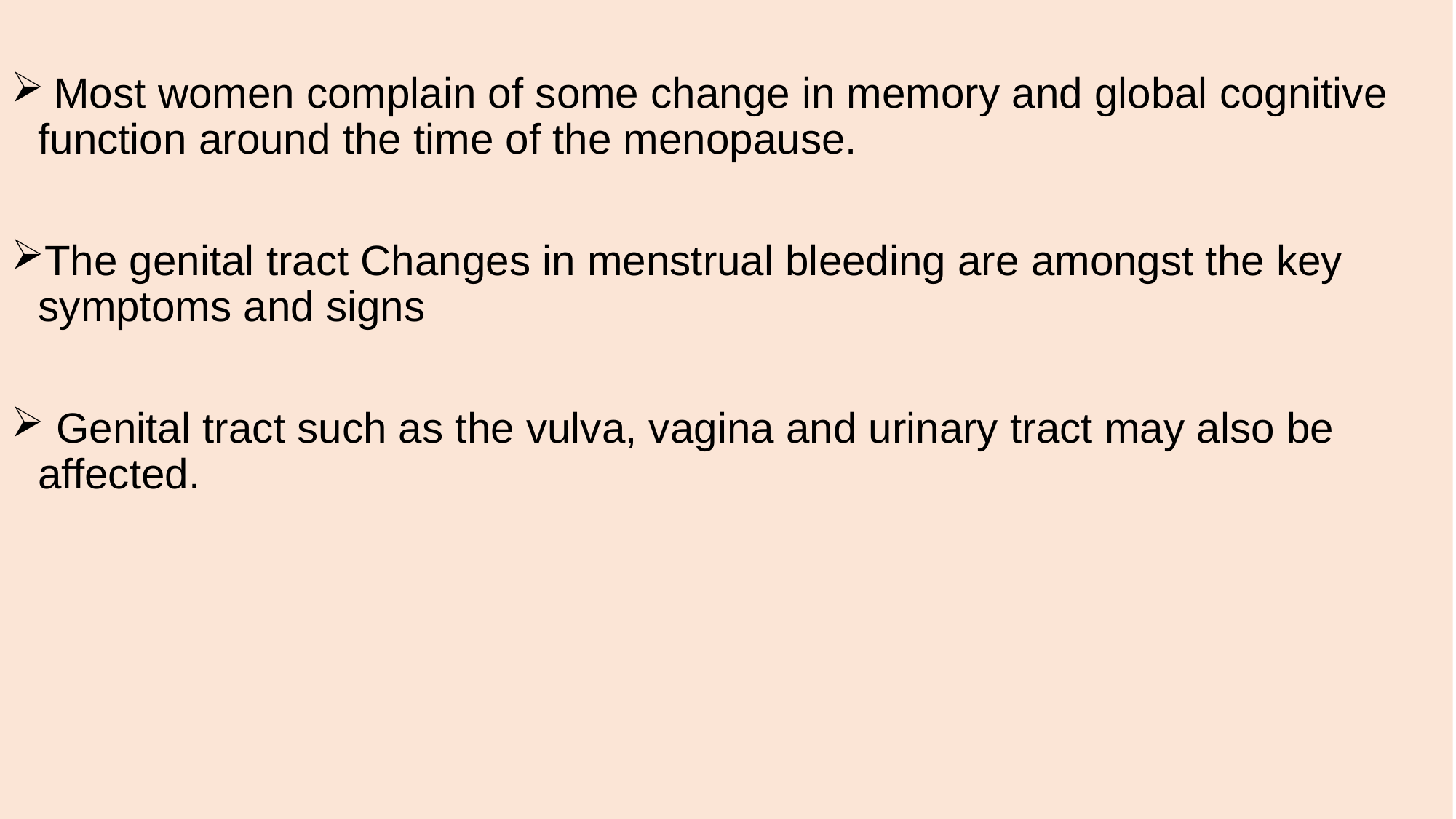

Most women complain of some change in memory and global cognitive function around the time of the menopause.

The genital tract Changes in menstrual bleeding are amongst the key symptoms and signs

 Genital tract such as the vulva, vagina and urinary tract may also be affected.